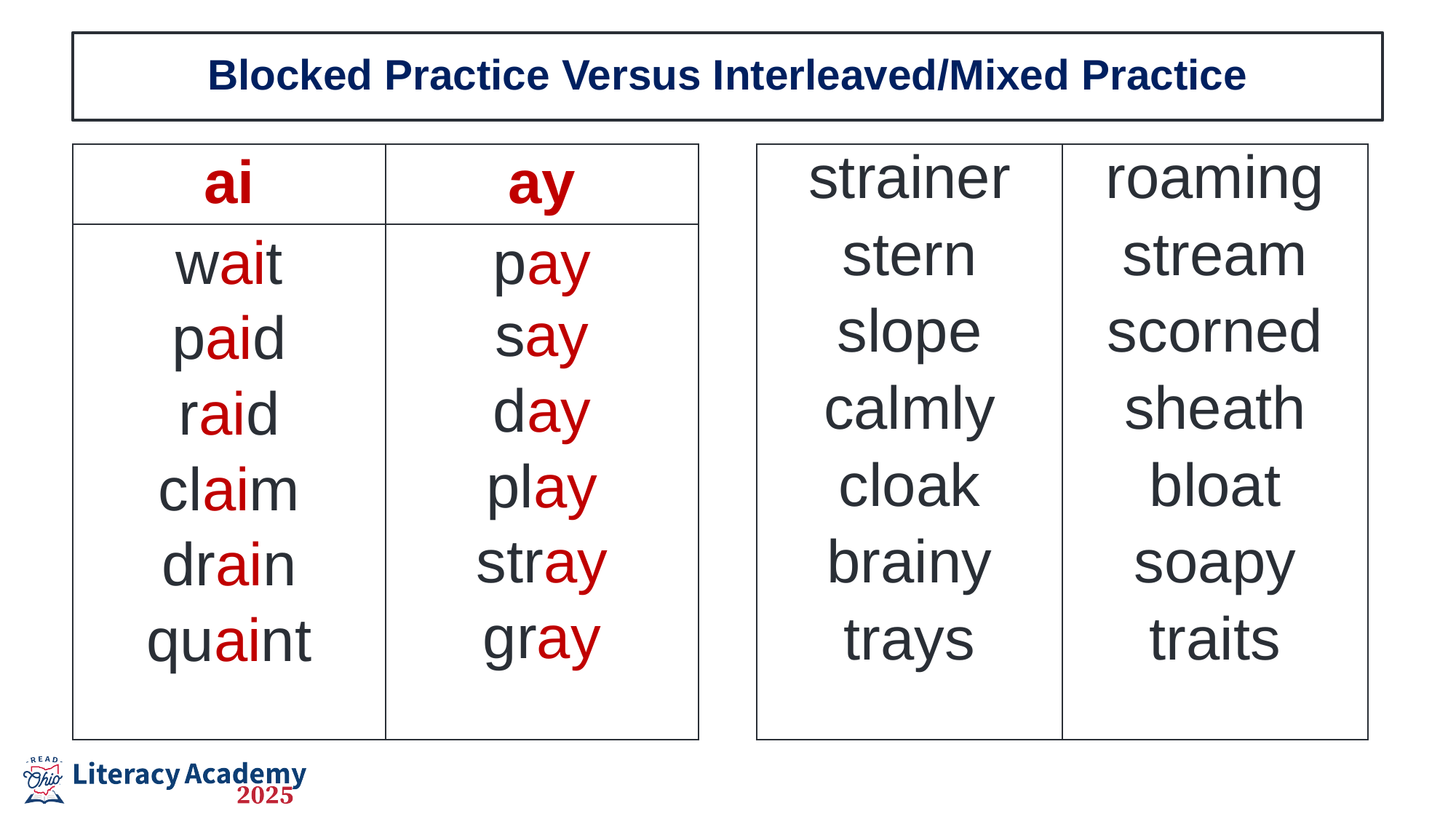

# Blocked Practice Versus Interleaved/Mixed Practice
| ai | ay |
| --- | --- |
| wait paid raid claim drain quaint | pay say day play stray gray |
| strainer stern slope calmly cloak brainy trays | roaming stream scorned sheath bloat soapy traits |
| --- | --- |